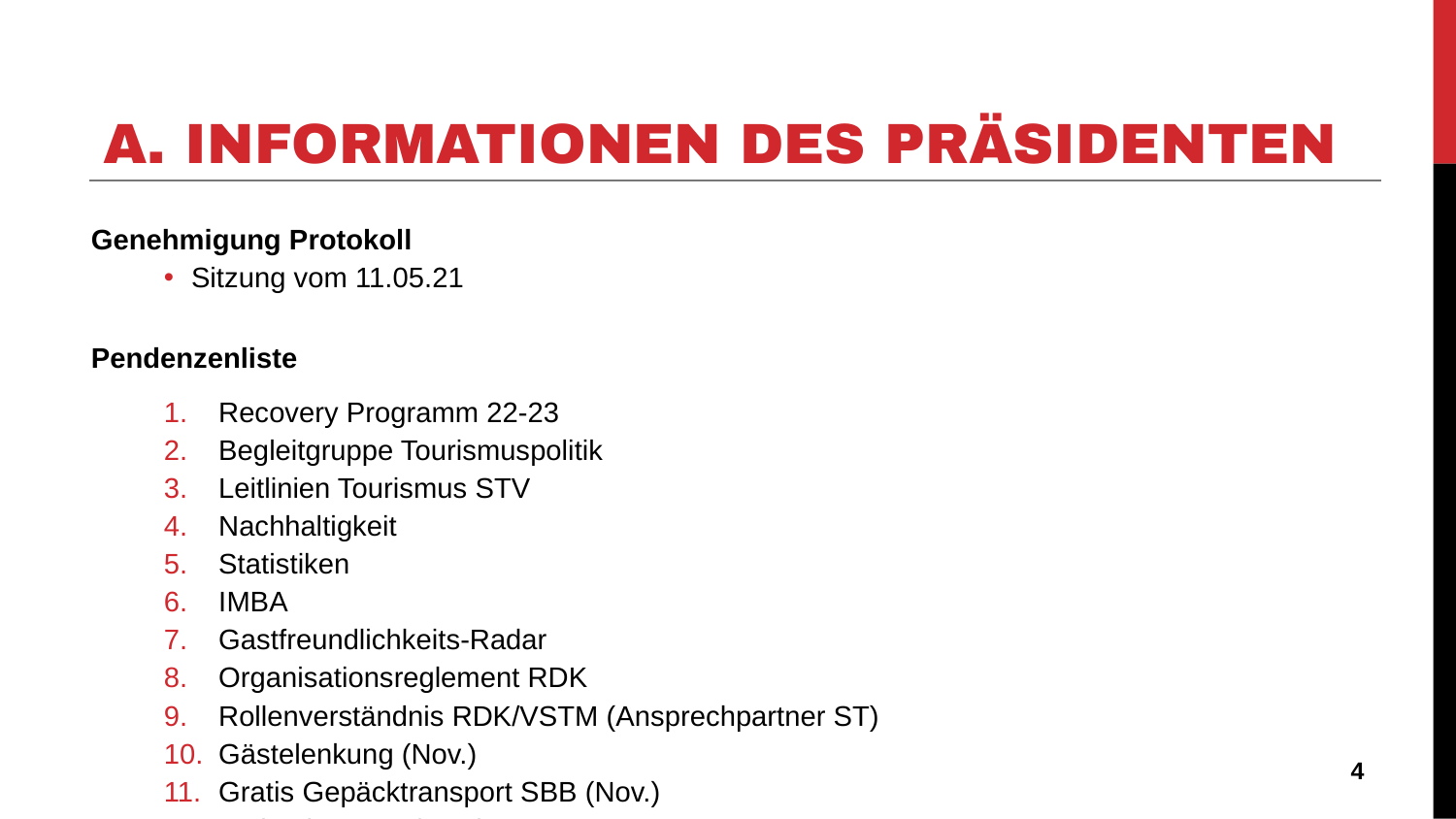

# A. INFORMATIONEN DES PRÄSIDENTEN
Genehmigung Protokoll
Sitzung vom 11.05.21

Pendenzenliste

Recovery Programm 22-23
Begleitgruppe Tourismuspolitik
Leitlinien Tourismus STV
Nachhaltigkeit
Statistiken
IMBA
Gastfreundlichkeits-Radar
Organisationsreglement RDK
Rollenverständnis RDK/VSTM (Ansprechpartner ST)
Gästelenkung (Nov.)
Gratis Gepäcktransport SBB (Nov.)
Webseite RDK (Nov.)
Grand Tour of Switzerland (2022)
Struktur/Aufwand Sekretariat (2022)

4